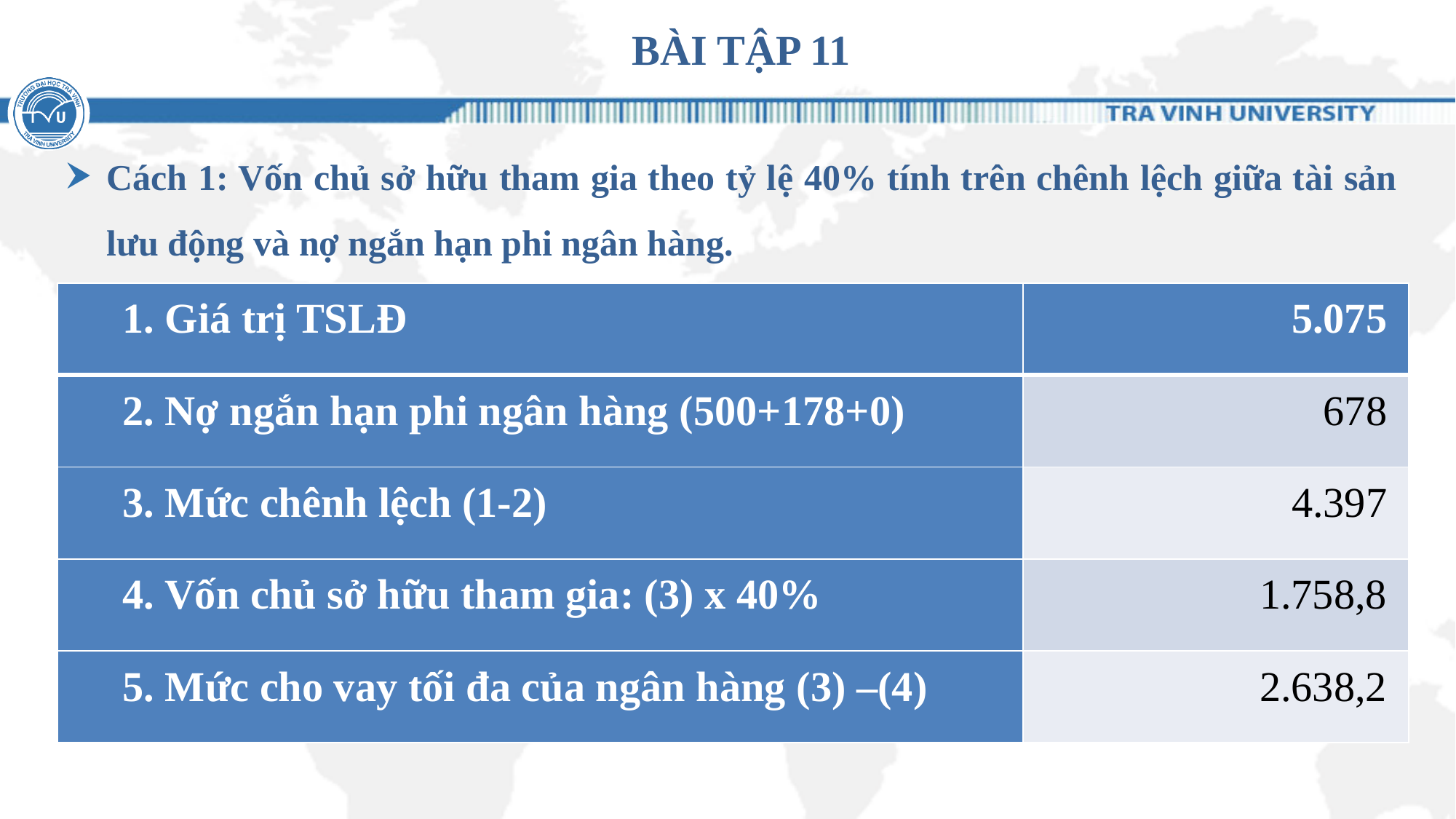

# BÀI TẬP 11
Cách 1: Vốn chủ sở hữu tham gia theo tỷ lệ 40% tính trên chênh lệch giữa tài sản lưu động và nợ ngắn hạn phi ngân hàng.
| 1. Giá trị TSLĐ | 5.075 |
| --- | --- |
| 2. Nợ ngắn hạn phi ngân hàng (500+178+0) | 678 |
| 3. Mức chênh lệch (1-2) | 4.397 |
| 4. Vốn chủ sở hữu tham gia: (3) x 40% | 1.758,8 |
| 5. Mức cho vay tối đa của ngân hàng (3) –(4) | 2.638,2 |